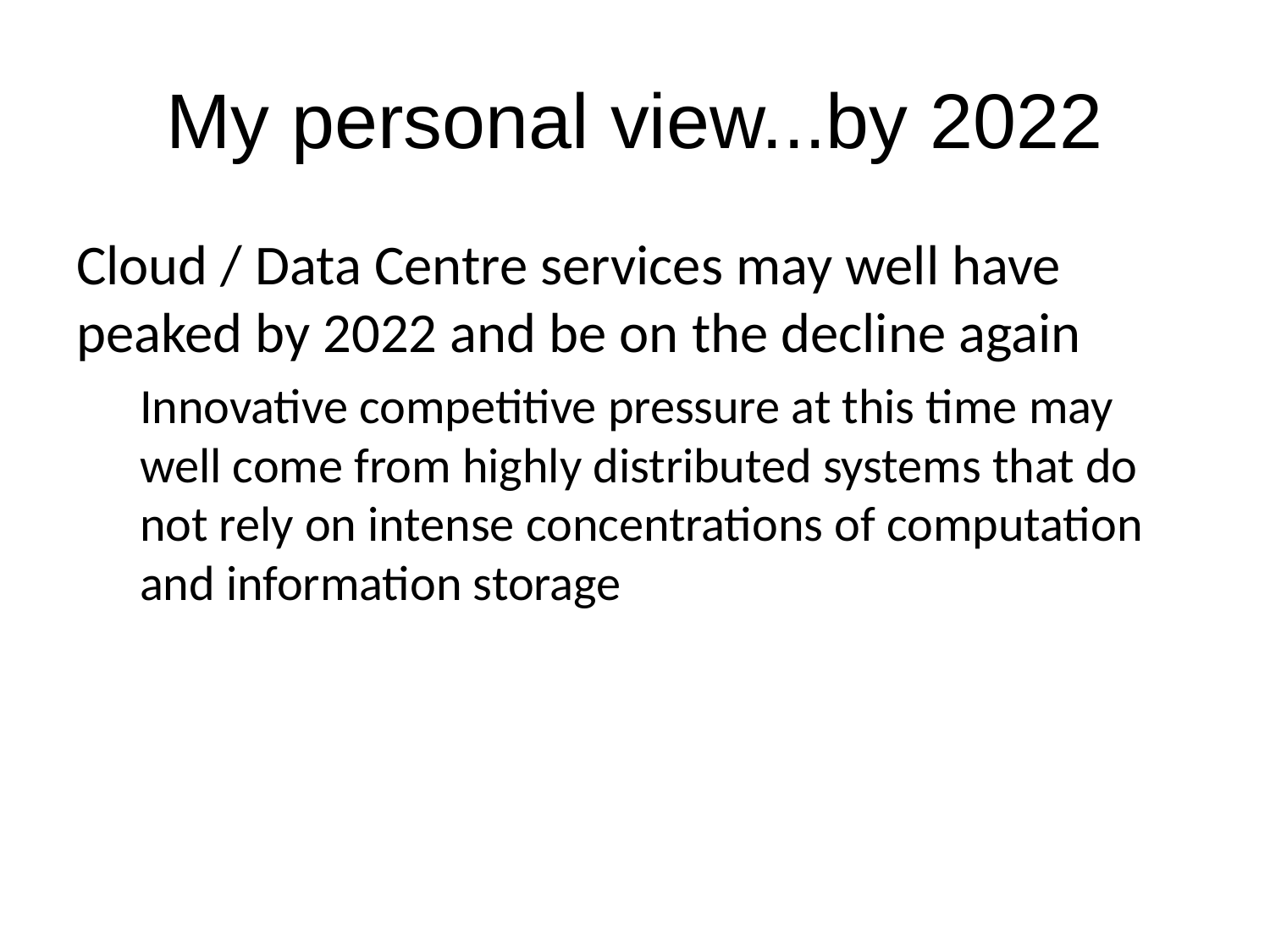

# My personal view...by 2022
Cloud / Data Centre services may well have peaked by 2022 and be on the decline again
Innovative competitive pressure at this time may well come from highly distributed systems that do not rely on intense concentrations of computation and information storage